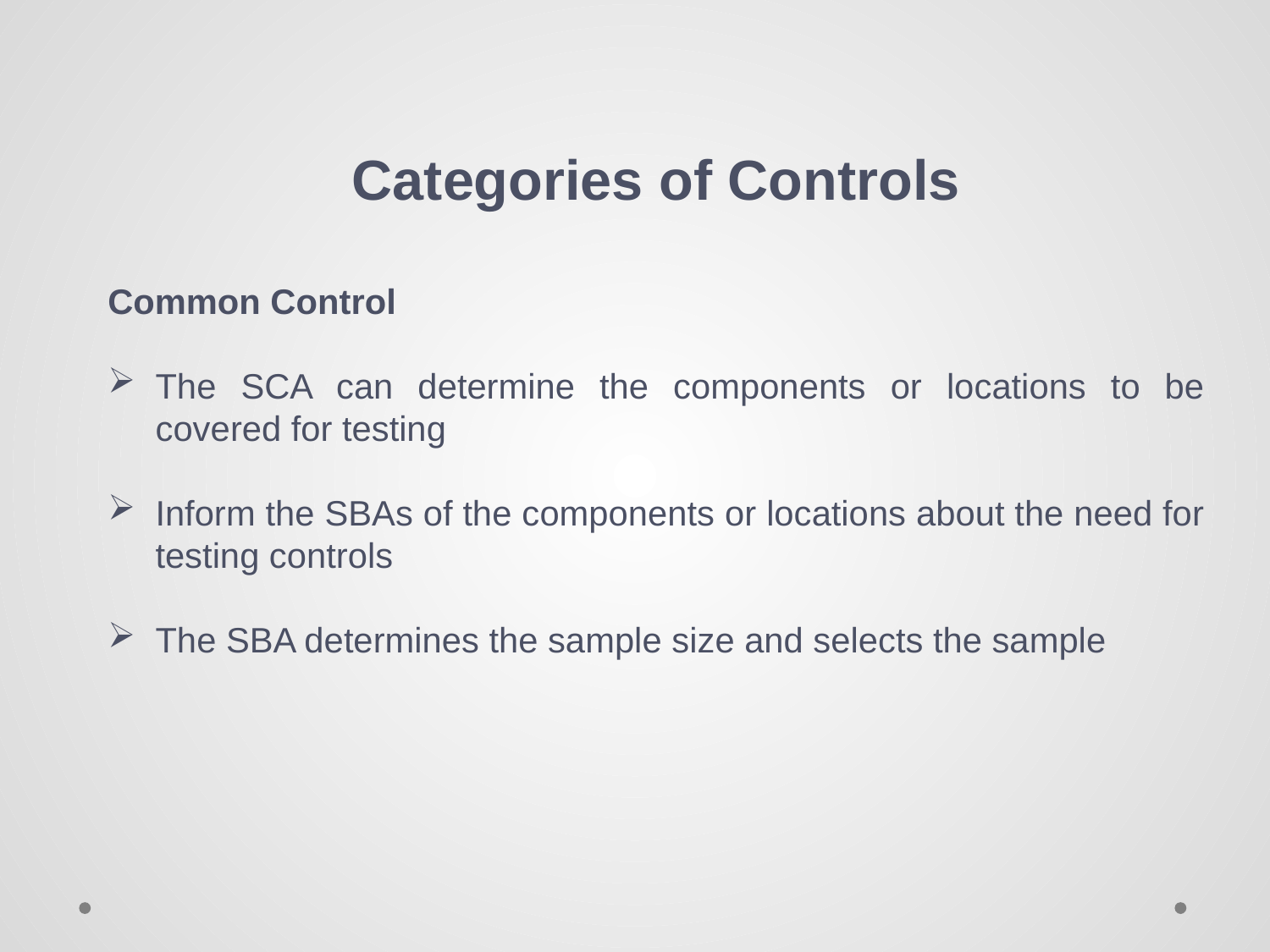

Categories of Controls

Common Control

The SCA can determine the components or locations to be covered for testing

Inform the SBAs of the components or locations about the need for testing controls

The SBA determines the sample size and selects the sample